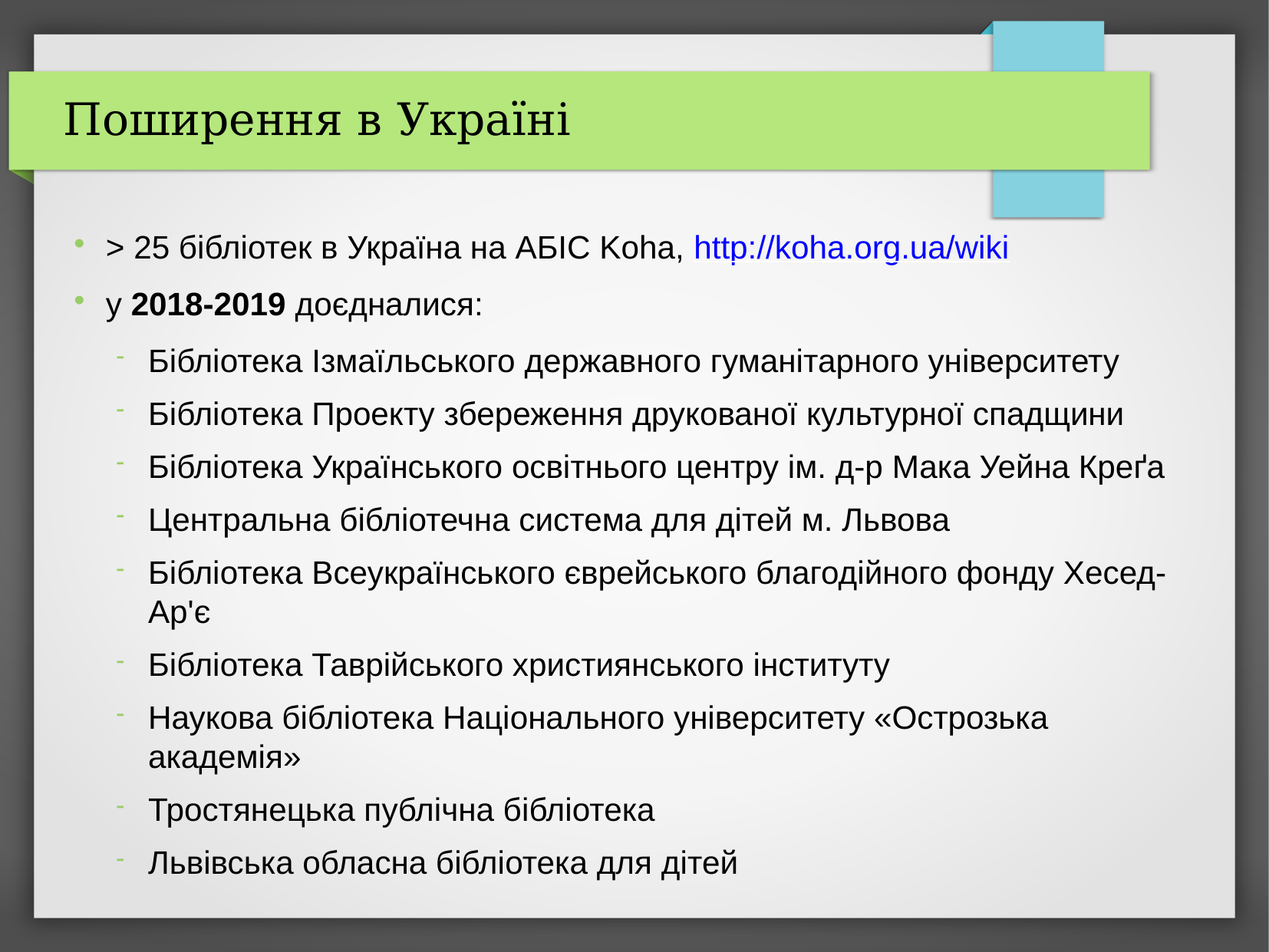

Поширення в Україні
> 25 бібліотек в Україна на АБІС Koha, http://koha.org.ua/wiki
у 2018-2019 доєдналися:
Бібліотека Ізмаїльського державного гуманітарного університету
Бібліотека Проекту збереження друкованої культурної спадщини
Бібліотека Українського освітнього центру ім. д-р Мака Уейна Креґа
Центральна бібліотечна система для дітей м. Львова
Бібліотека Всеукраїнського єврейського благодійного фонду Хесед-Ар'є
Бібліотека Таврійського християнського інституту
Наукова бібліотека Національного університету «Острозька академія»
Тростянецька публічна бібліотека
Львівська обласна бібліотека для дітей